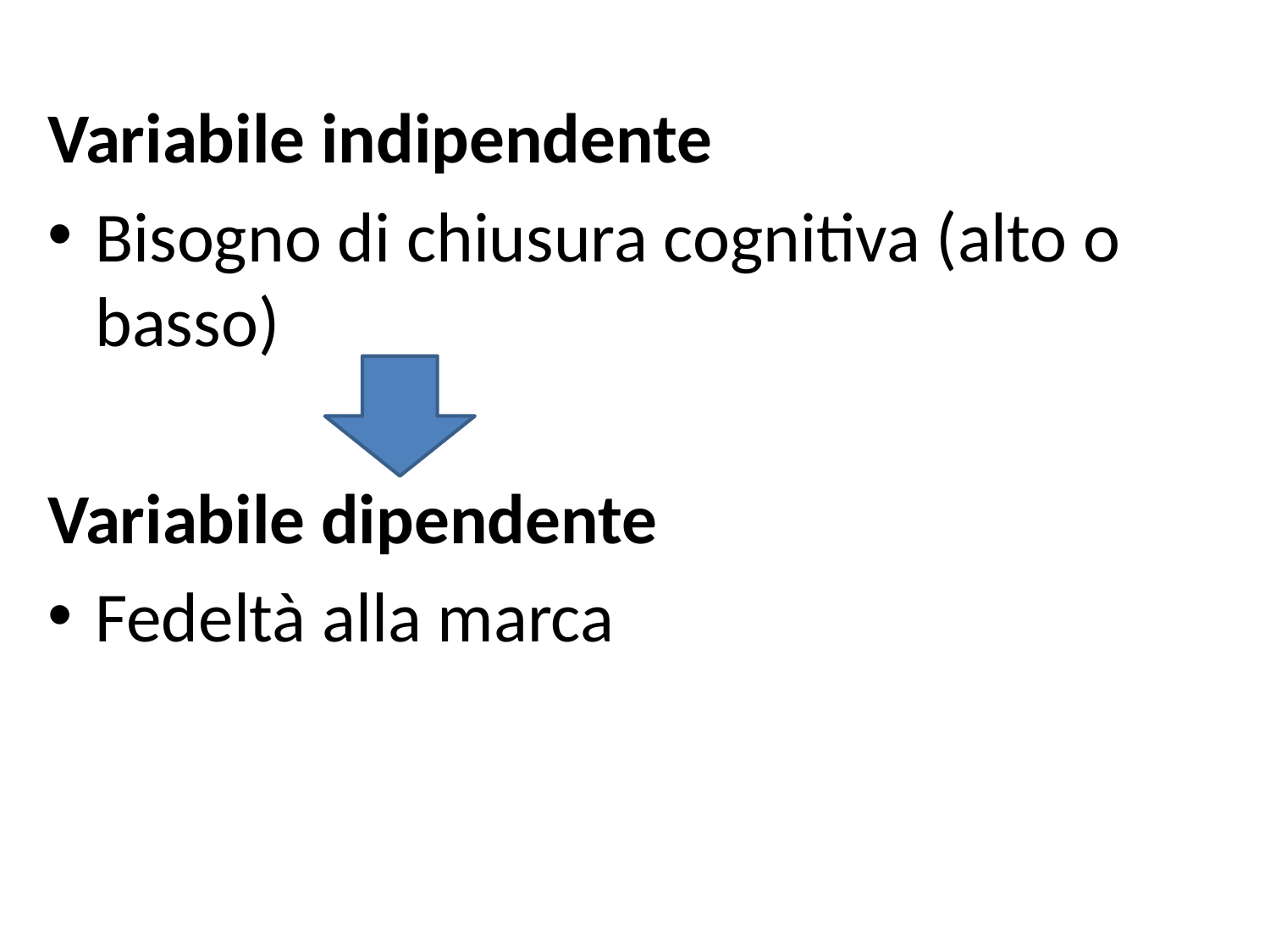

Variabile indipendente
Bisogno di chiusura cognitiva (alto o basso)

Variabile dipendente
Fedeltà alla marca